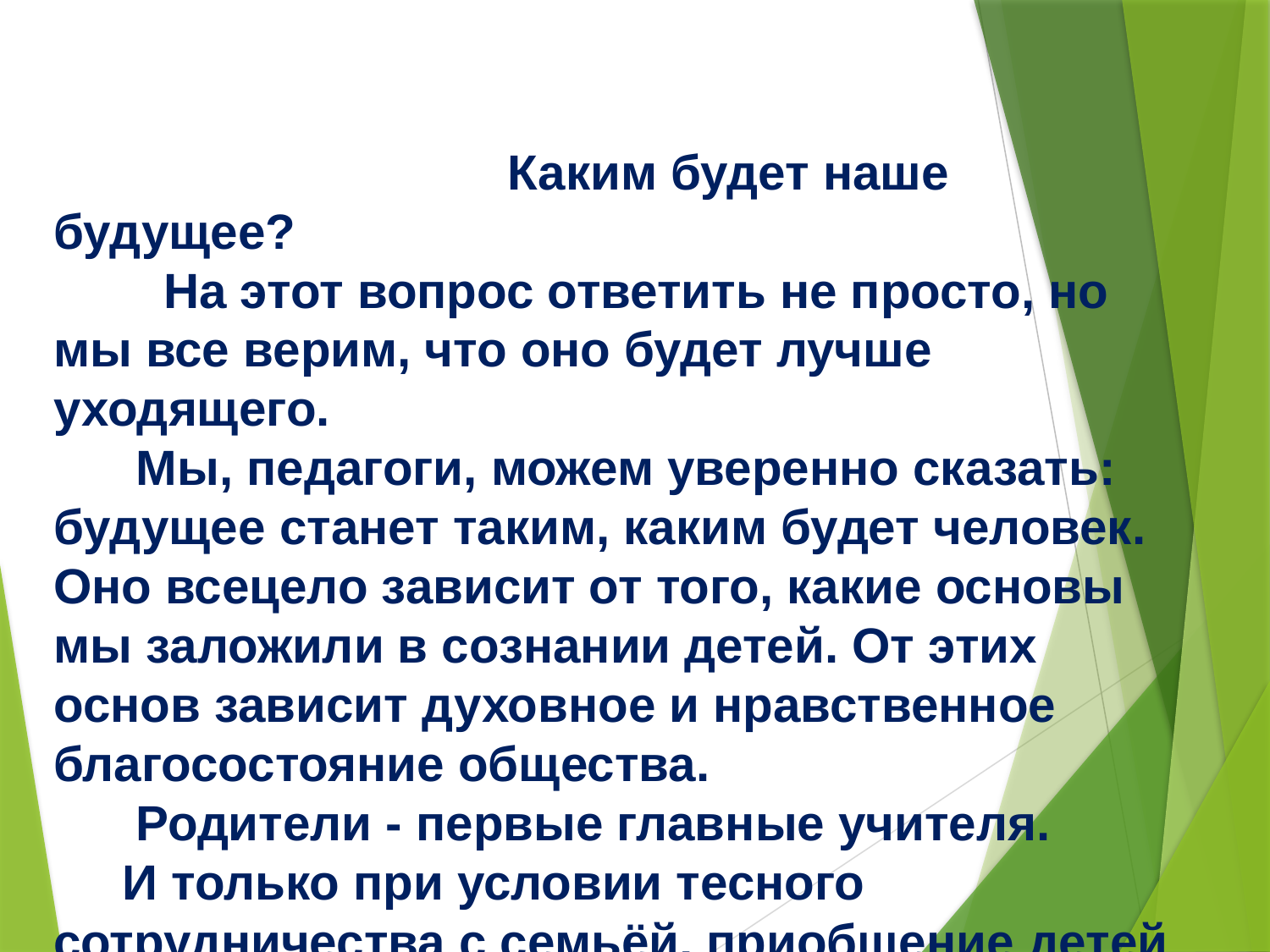

Каким будет наше будущее?
        На этот вопрос ответить не просто, но мы все верим, что оно будет лучше уходящего.
      Мы, педагоги, можем уверенно сказать: будущее станет таким, каким будет человек. Оно всецело зависит от того, какие основы мы заложили в сознании детей. От этих основ зависит духовное и нравственное благосостояние общества.
      Родители - первые главные учителя.
     И только при условии тесного сотрудничества с семьёй, приобщение детей к общечеловеческим ценностям может осуществляться полноценно.